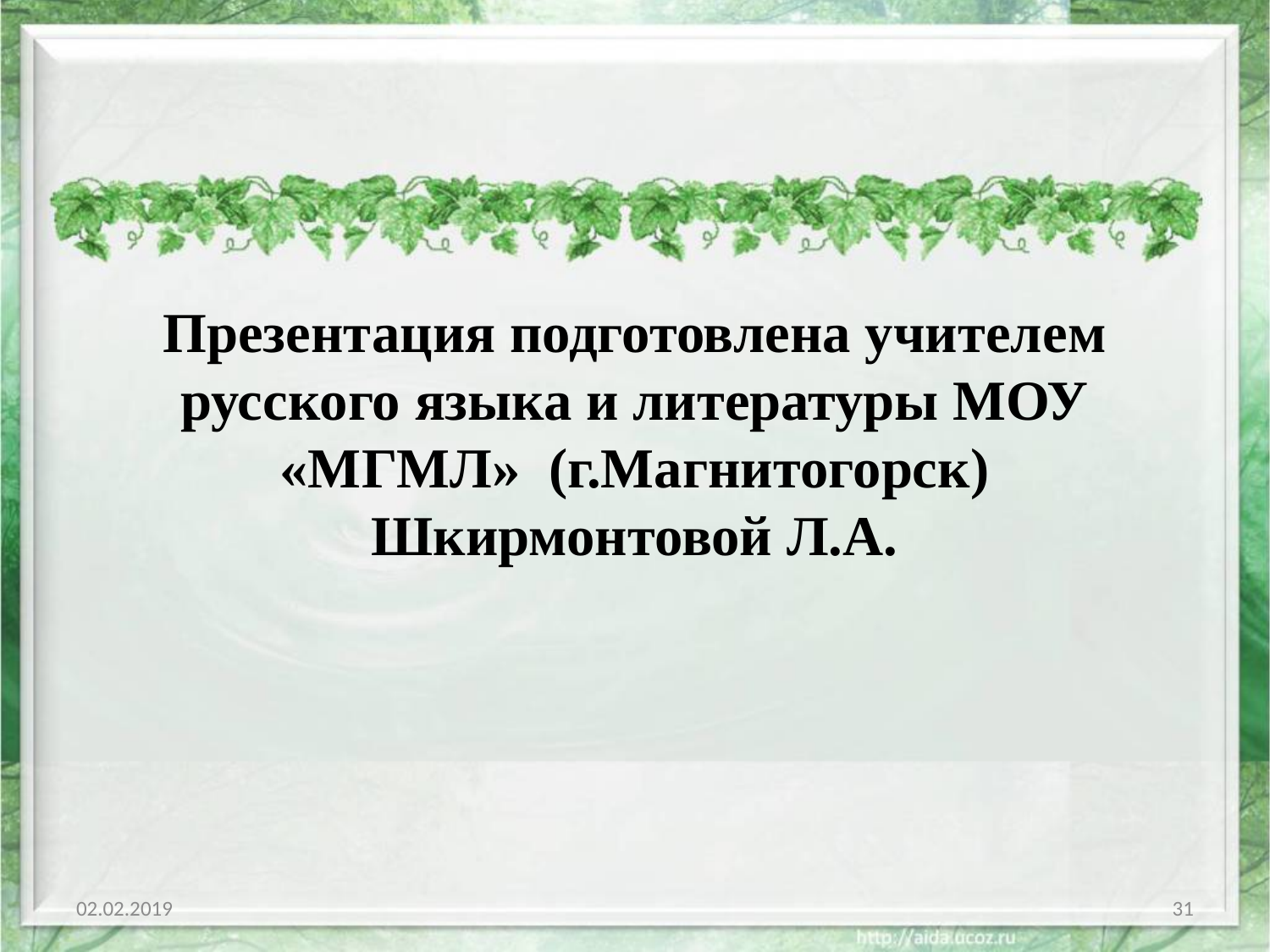

#

Презентация подготовлена учителем русского языка и литературы МОУ «МГМЛ»  (г.Магнитогорск)
Шкирмонтовой Л.А.
02.02.2019
31